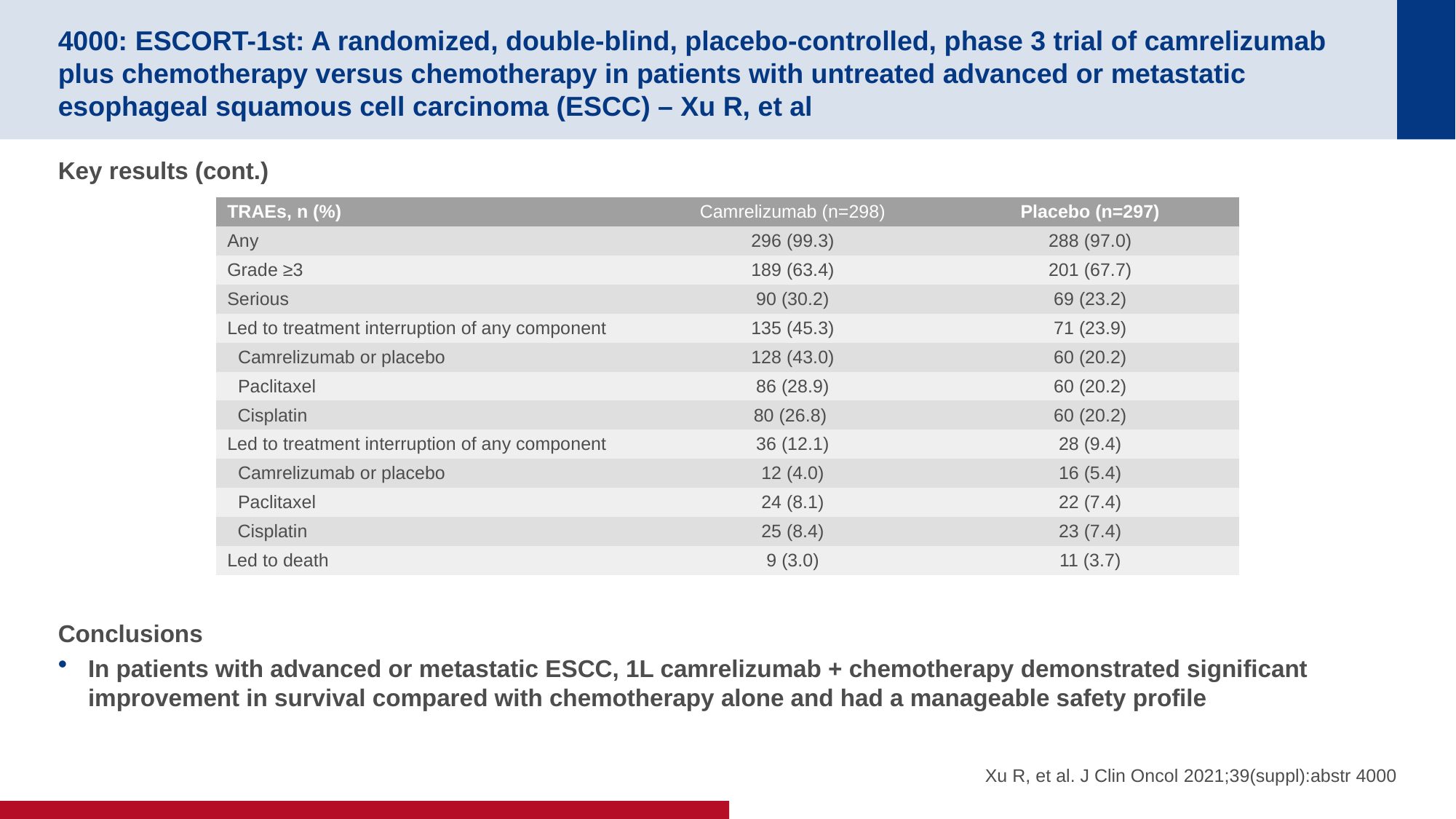

# 4000: ESCORT-1st: A randomized, double-blind, placebo-controlled, phase 3 trial of camrelizumab plus chemotherapy versus chemotherapy in patients with untreated advanced or metastatic esophageal squamous cell carcinoma (ESCC) – Xu R, et al
Key results (cont.)
Conclusions
In patients with advanced or metastatic ESCC, 1L camrelizumab + chemotherapy demonstrated significant improvement in survival compared with chemotherapy alone and had a manageable safety profile

| TRAEs, n (%) | Camrelizumab (n=298) | Placebo (n=297) |
| --- | --- | --- |
| Any | 296 (99.3) | 288 (97.0) |
| Grade ≥3 | 189 (63.4) | 201 (67.7) |
| Serious | 90 (30.2) | 69 (23.2) |
| Led to treatment interruption of any component | 135 (45.3) | 71 (23.9) |
| Camrelizumab or placebo | 128 (43.0) | 60 (20.2) |
| Paclitaxel | 86 (28.9) | 60 (20.2) |
| Cisplatin | 80 (26.8) | 60 (20.2) |
| Led to treatment interruption of any component | 36 (12.1) | 28 (9.4) |
| Camrelizumab or placebo | 12 (4.0) | 16 (5.4) |
| Paclitaxel | 24 (8.1) | 22 (7.4) |
| Cisplatin | 25 (8.4) | 23 (7.4) |
| Led to death | 9 (3.0) | 11 (3.7) |
Xu R, et al. J Clin Oncol 2021;39(suppl):abstr 4000